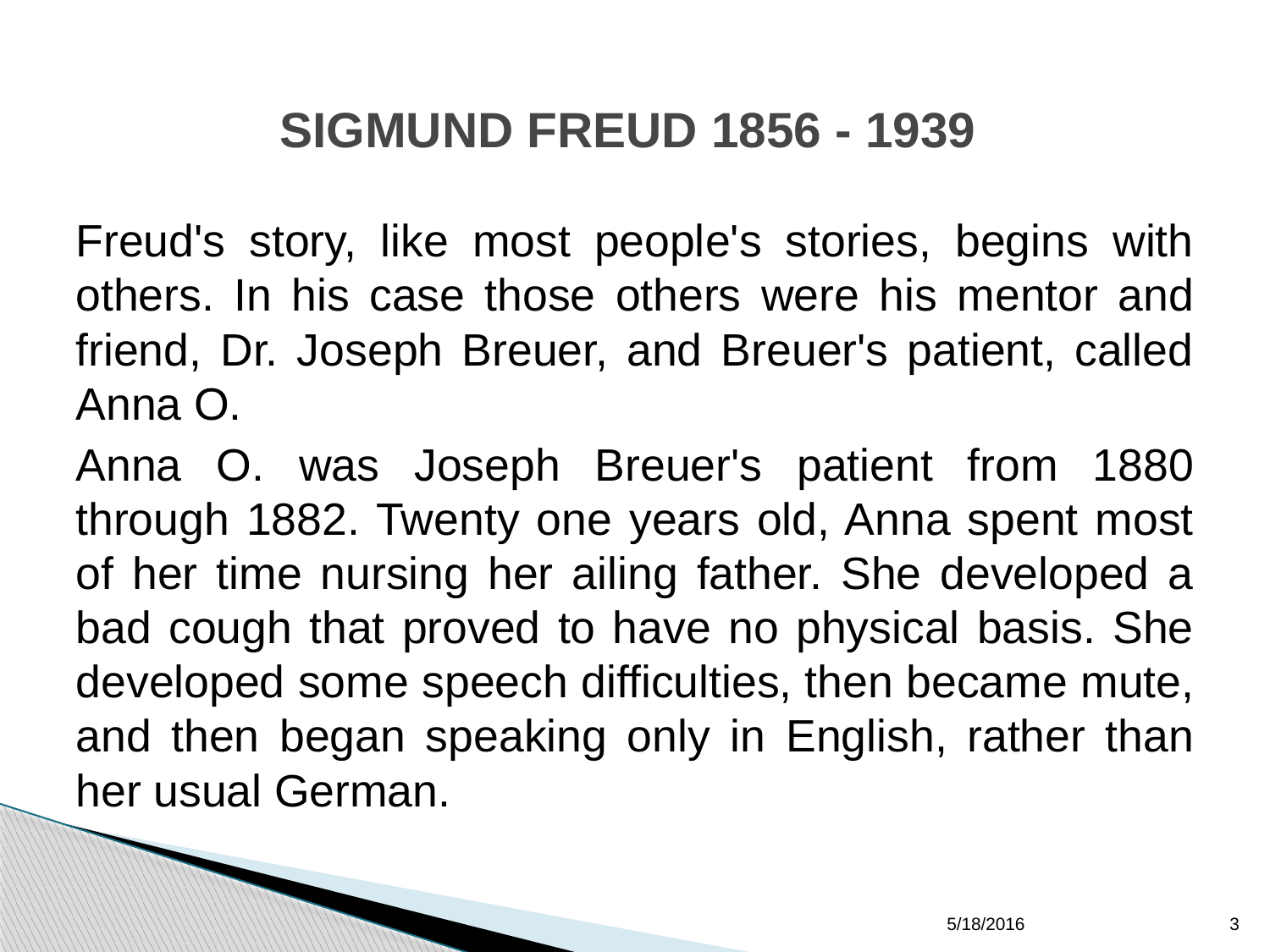

# SIGMUND FREUD 1856 - 1939
Freud's story, like most people's stories, begins with others. In his case those others were his mentor and friend, Dr. Joseph Breuer, and Breuer's patient, called Anna O.
Anna O. was Joseph Breuer's patient from 1880 through 1882. Twenty one years old, Anna spent most of her time nursing her ailing father. She developed a bad cough that proved to have no physical basis. She developed some speech difficulties, then became mute, and then began speaking only in English, rather than her usual German.

5/18/2016
3